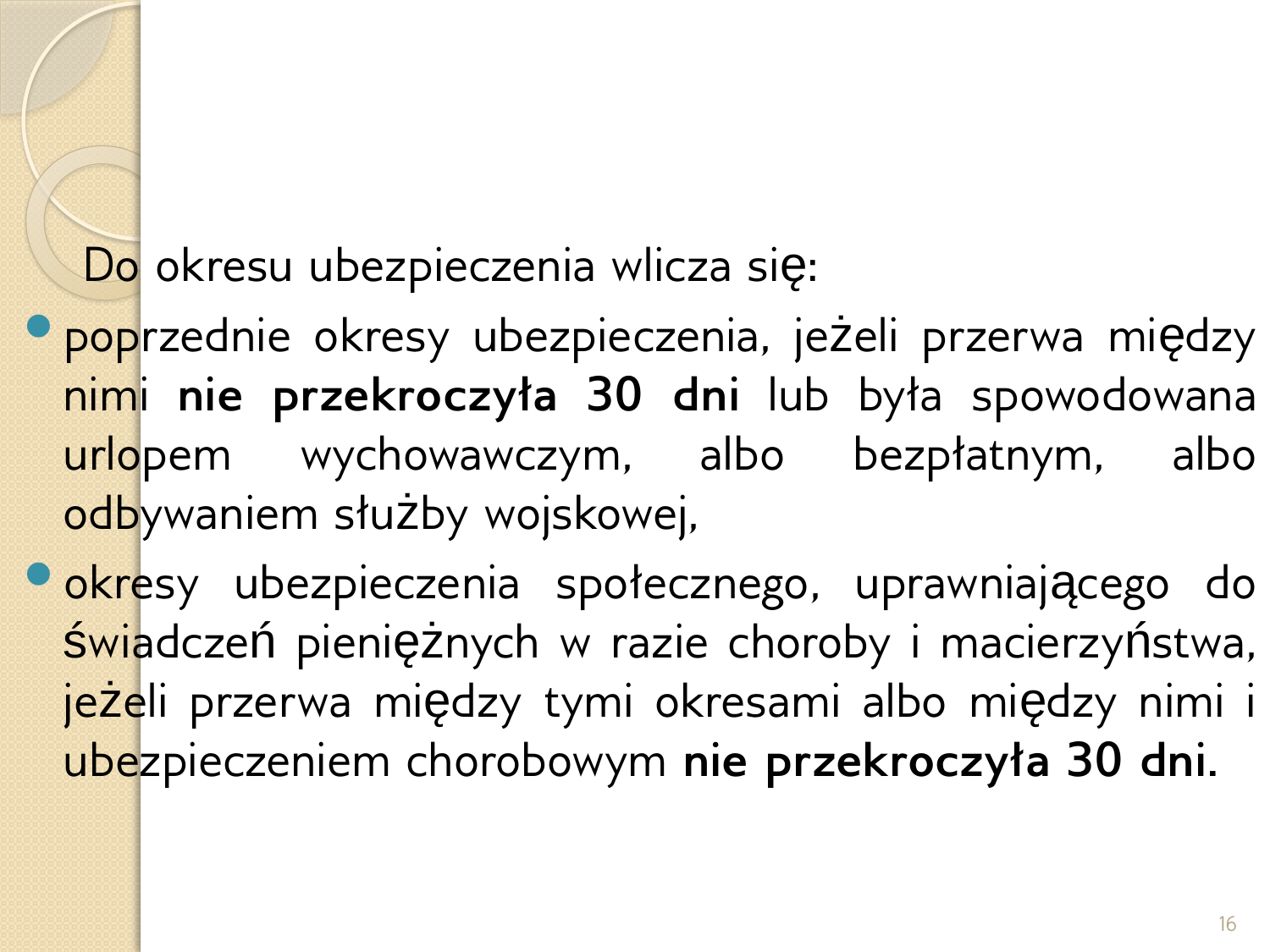

Do okresu ubezpieczenia wlicza się:
poprzednie okresy ubezpieczenia, jeżeli przerwa między nimi nie przekroczyła 30 dni lub była spowodowana urlopem wychowawczym, albo bezpłatnym, albo odbywaniem służby wojskowej,
okresy ubezpieczenia społecznego, uprawniającego do świadczeń pieniężnych w razie choroby i macierzyństwa, jeżeli przerwa między tymi okresami albo między nimi i ubezpieczeniem chorobowym nie przekroczyła 30 dni.
16